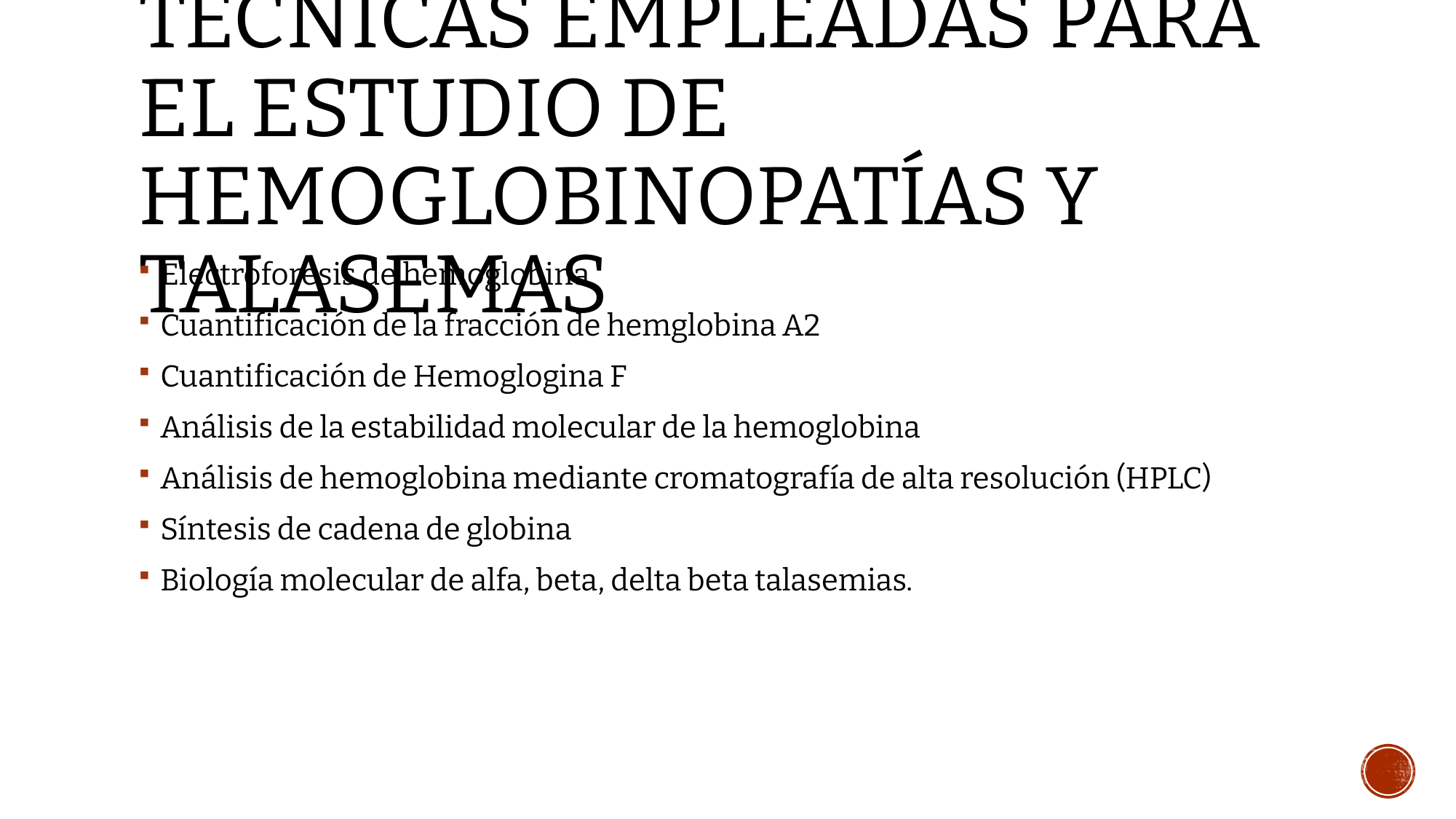

# TÉCNICAS EMPLEADAS PARA EL ESTUDIO DE HEMOGLOBINOPATÍAS Y TALASEMAS
Electroforesis de hemoglobina
Cuantificación de la fracción de hemglobina A2
Cuantificación de Hemoglogina F
Análisis de la estabilidad molecular de la hemoglobina
Análisis de hemoglobina mediante cromatografía de alta resolución (HPLC)
Síntesis de cadena de globina
Biología molecular de alfa, beta, delta beta talasemias.